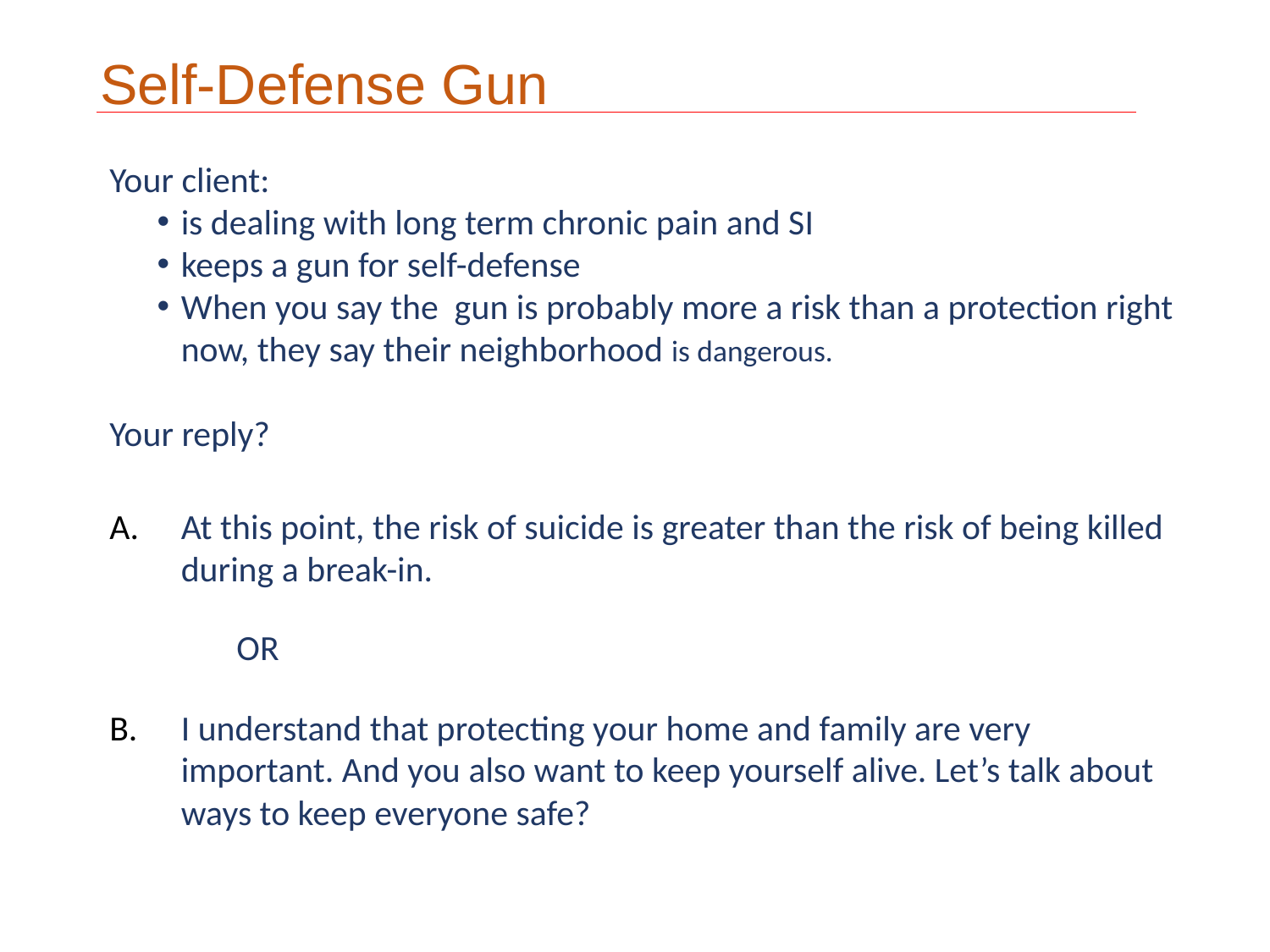

# Self-Defense Gun
Your client:
is dealing with long term chronic pain and SI
keeps a gun for self-defense
When you say the  gun is probably more a risk than a protection right now, they say their neighborhood is dangerous.

Your reply?

At this point, the risk of suicide is greater than the risk of being killed during a break-in.

	OR

I understand that protecting your home and family are very important. And you also want to keep yourself alive. Let’s talk about ways to keep everyone safe?